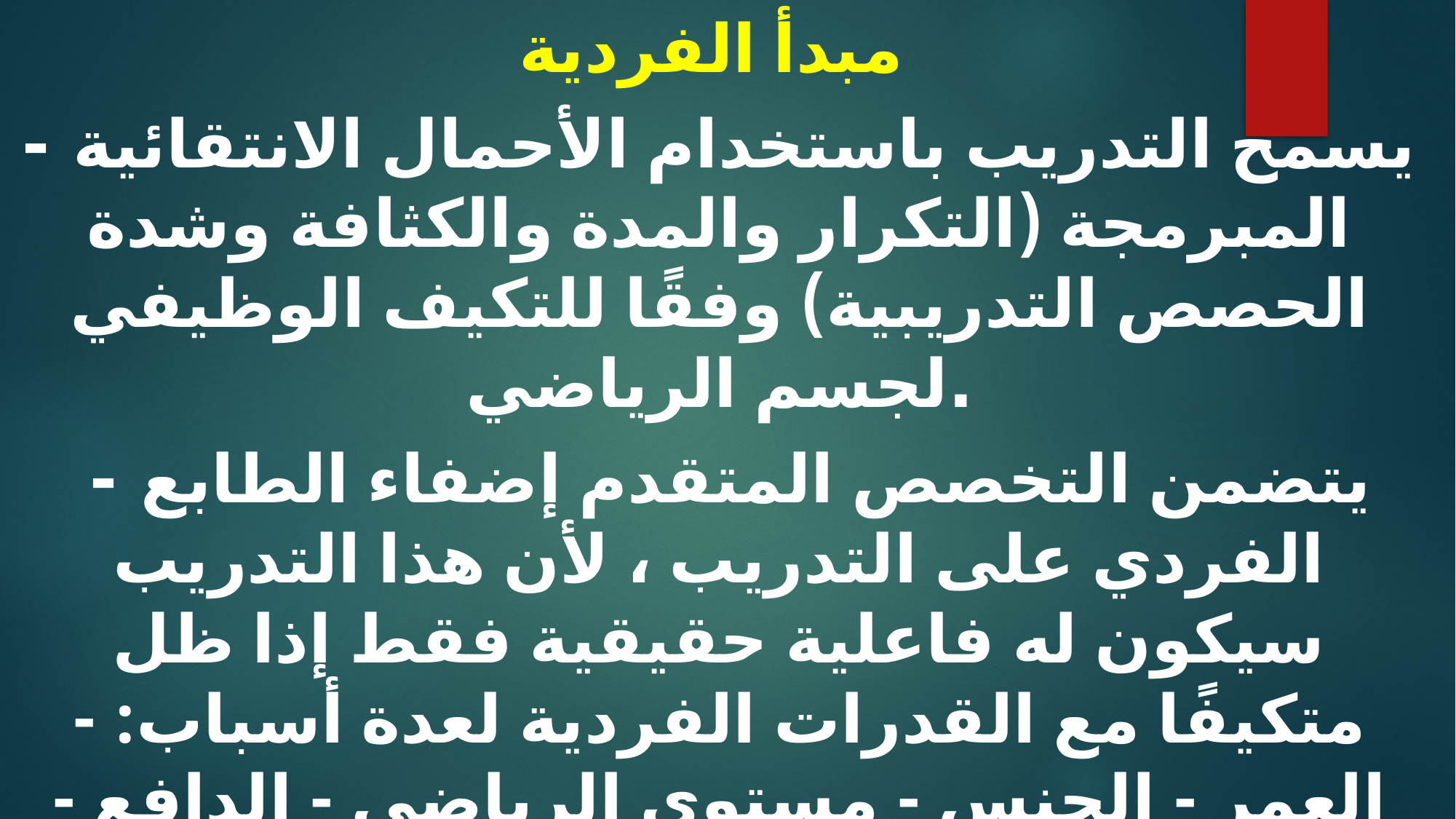

مبدأ الفردية
- يسمح التدريب باستخدام الأحمال الانتقائية المبرمجة (التكرار والمدة والكثافة وشدة الحصص التدريبية) وفقًا للتكيف الوظيفي لجسم الرياضي.
 - يتضمن التخصص المتقدم إضفاء الطابع الفردي على التدريب ، لأن هذا التدريب سيكون له فاعلية حقيقية فقط إذا ظل متكيفًا مع القدرات الفردية لعدة أسباب: - العمر - الجنس - مستوى الرياضي - الدافع - التاريخ الحركي - أهداف المنافسة – استرجاع كل رياضي.